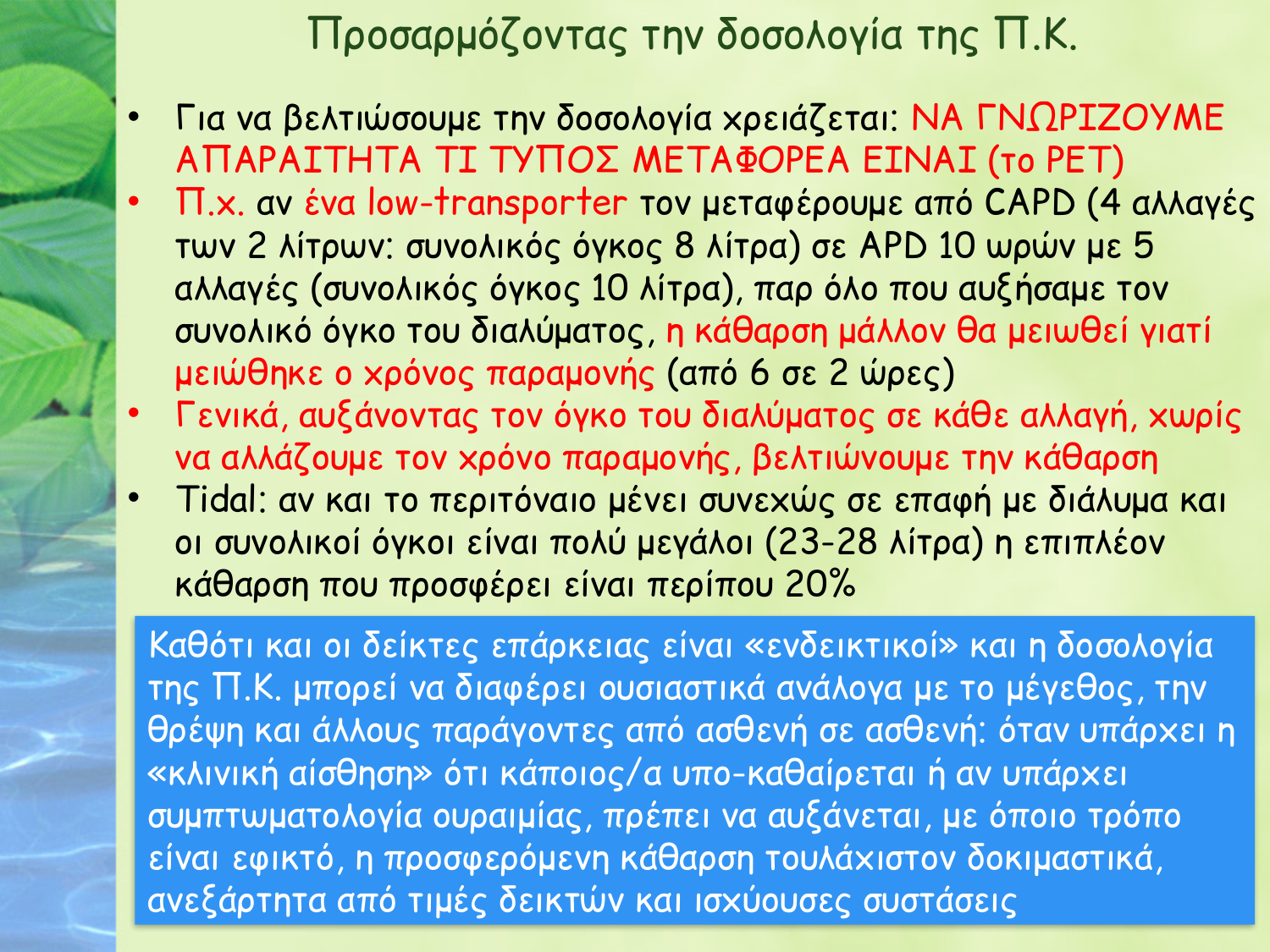

Προσαρμόζοντας την δοσολογία της Π.Κ.

Για να βελτιώσουμε την δοσολογία χρειάζεται: ΝΑ ΓΝΩΡΙΖΟΥΜΕ ΑΠΑΡΑΙΤΗΤΑ ΤΙ ΤΥΠΟΣ ΜΕΤΑΦΟΡΕΑ ΕΙΝΑΙ (το PET)
Π.χ. αν ένα low-transporter τον μεταφέρουμε από CAPD (4 αλλαγές των 2 λίτρων: συνολικός όγκος 8 λίτρα) σε APD 10 ωρών με 5 αλλαγές (συνολικός όγκος 10 λίτρα), παρ όλο που αυξήσαμε τον συνολικό όγκο του διαλύματος, η κάθαρση μάλλον θα μειωθεί γιατί μειώθηκε ο χρόνος παραμονής (από 6 σε 2 ώρες)
Γενικά, αυξάνοντας τον όγκο του διαλύματος σε κάθε αλλαγή, χωρίς να αλλάζουμε τον χρόνο παραμονής, βελτιώνουμε την κάθαρση
Tidal: αν και το περιτόναιο μένει συνεχώς σε επαφή με διάλυμα και οι συνολικοί όγκοι είναι πολύ μεγάλοι (23-28 λίτρα) η επιπλέον κάθαρση που προσφέρει είναι περίπου 20%
Καθότι και οι δείκτες επάρκειας είναι «ενδεικτικοί» και η δοσολογία της Π.Κ. μπορεί να διαφέρει ουσιαστικά ανάλογα με το μέγεθος, την θρέψη και άλλους παράγοντες από ασθενή σε ασθενή: όταν υπάρχει η «κλινική αίσθηση» ότι κάποιος/α υπο-καθαίρεται ή αν υπάρχει συμπτωματολογία ουραιμίας, πρέπει να αυξάνεται, με όποιο τρόπο είναι εφικτό, η προσφερόμενη κάθαρση τουλάχιστον δοκιμαστικά, ανεξάρτητα από τιμές δεικτών και ισχύουσες συστάσεις